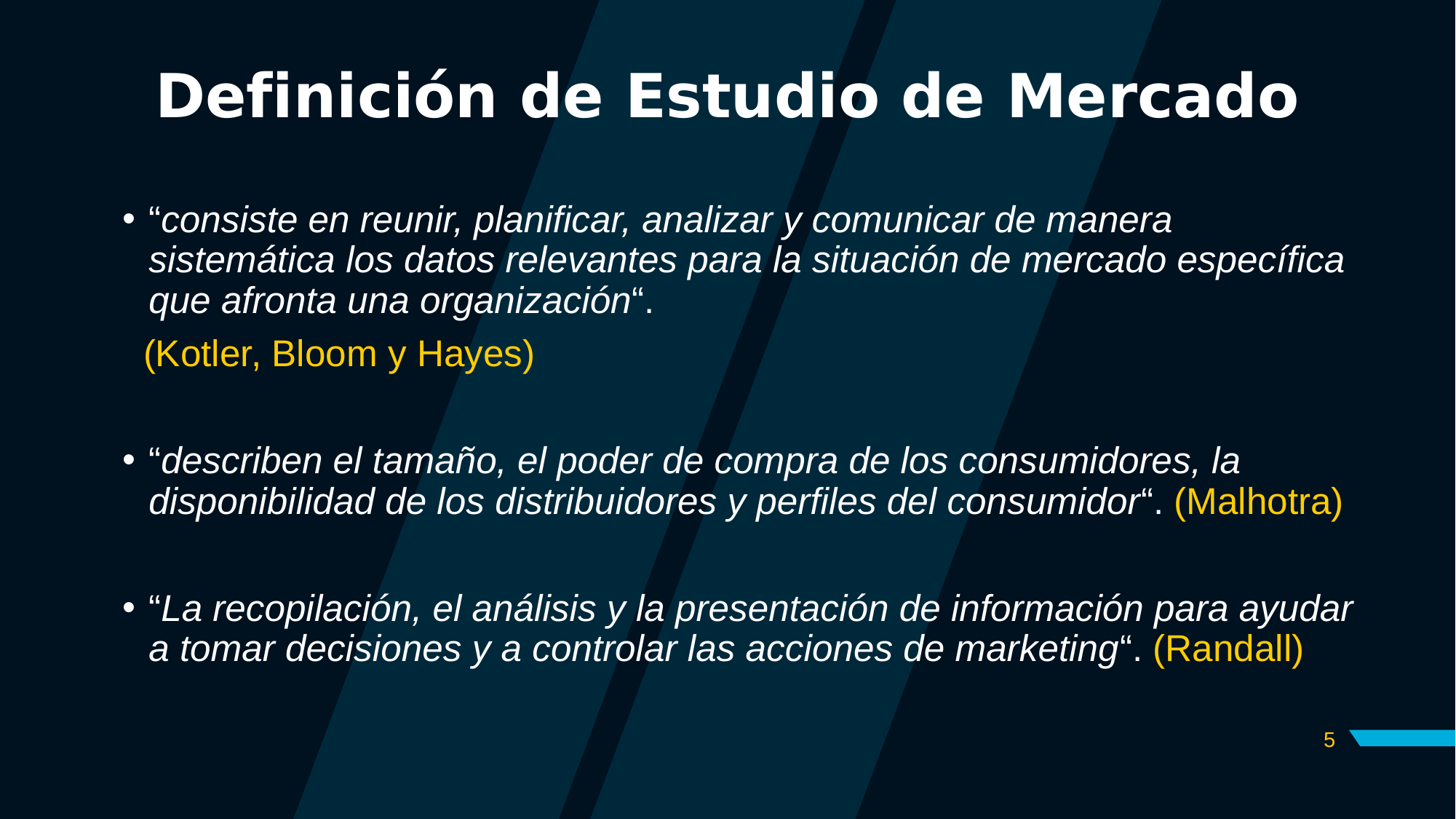

# Definición de Estudio de Mercado

“consiste en reunir, planificar, analizar y comunicar de manera sistemática los datos relevantes para la situación de mercado específica que afronta una organización“.
  (Kotler, Bloom y Hayes)

“describen el tamaño, el poder de compra de los consumidores, la disponibilidad de los distribuidores y perfiles del consumidor“. (Malhotra)

“La recopilación, el análisis y la presentación de información para ayudar a tomar decisiones y a controlar las acciones de marketing“. (Randall)
5